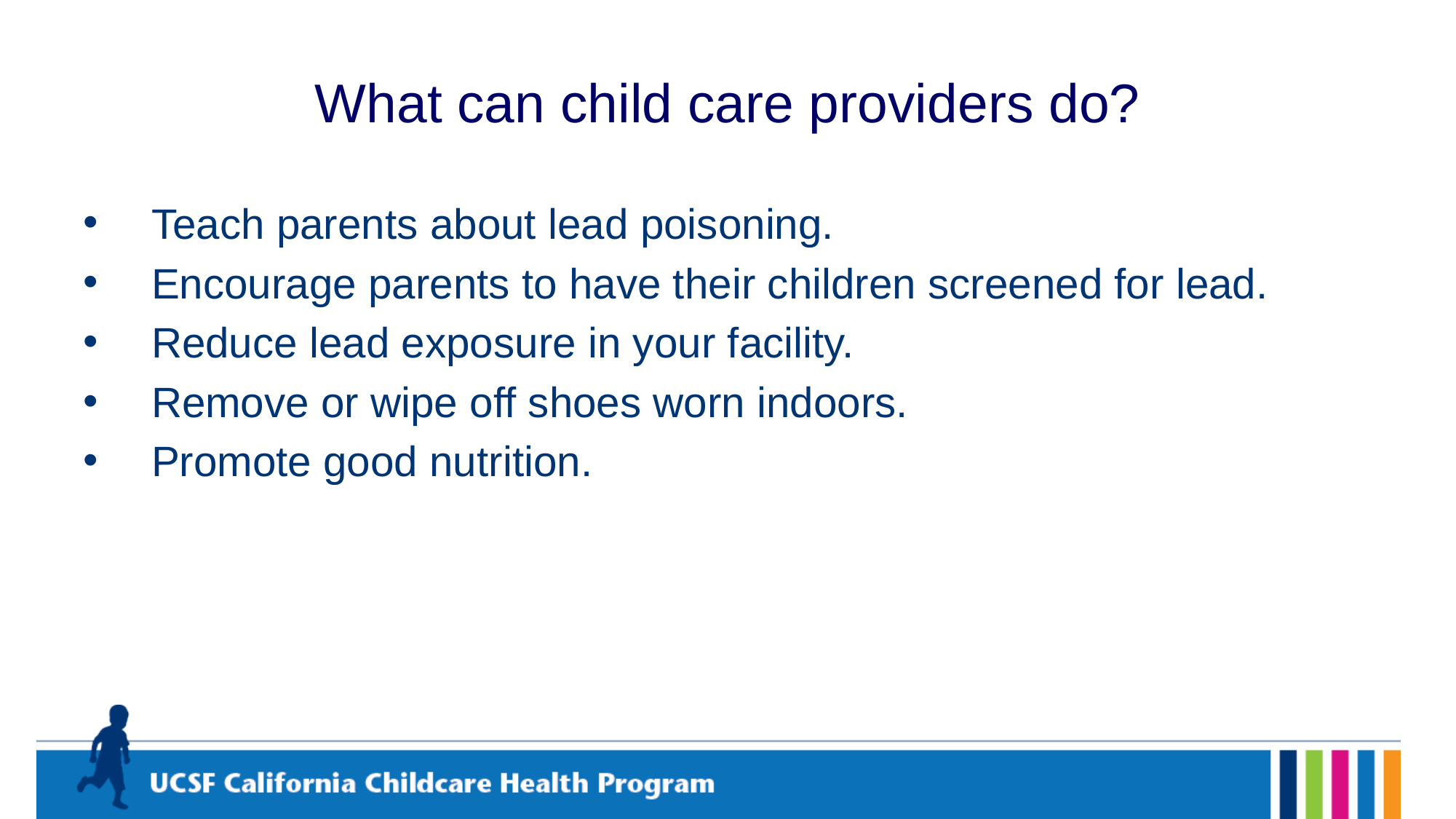

# What can child care providers do?
Teach parents about lead poisoning.
Encourage parents to have their children screened for lead.
Reduce lead exposure in your facility.
Remove or wipe off shoes worn indoors.
Promote good nutrition.